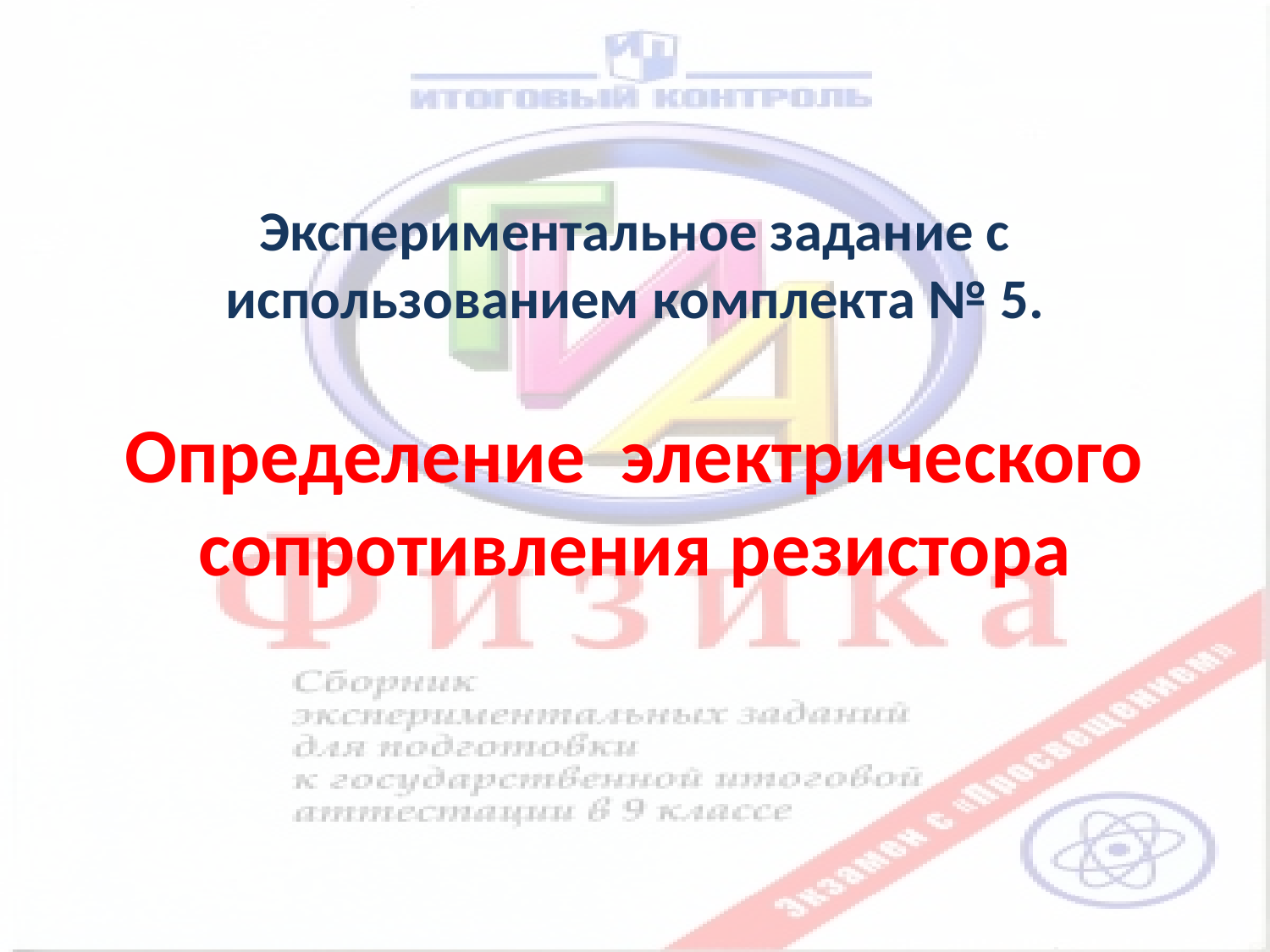

Экспериментальное задание с использованием комплекта № 5.

Определение  электрического сопротивления резистора